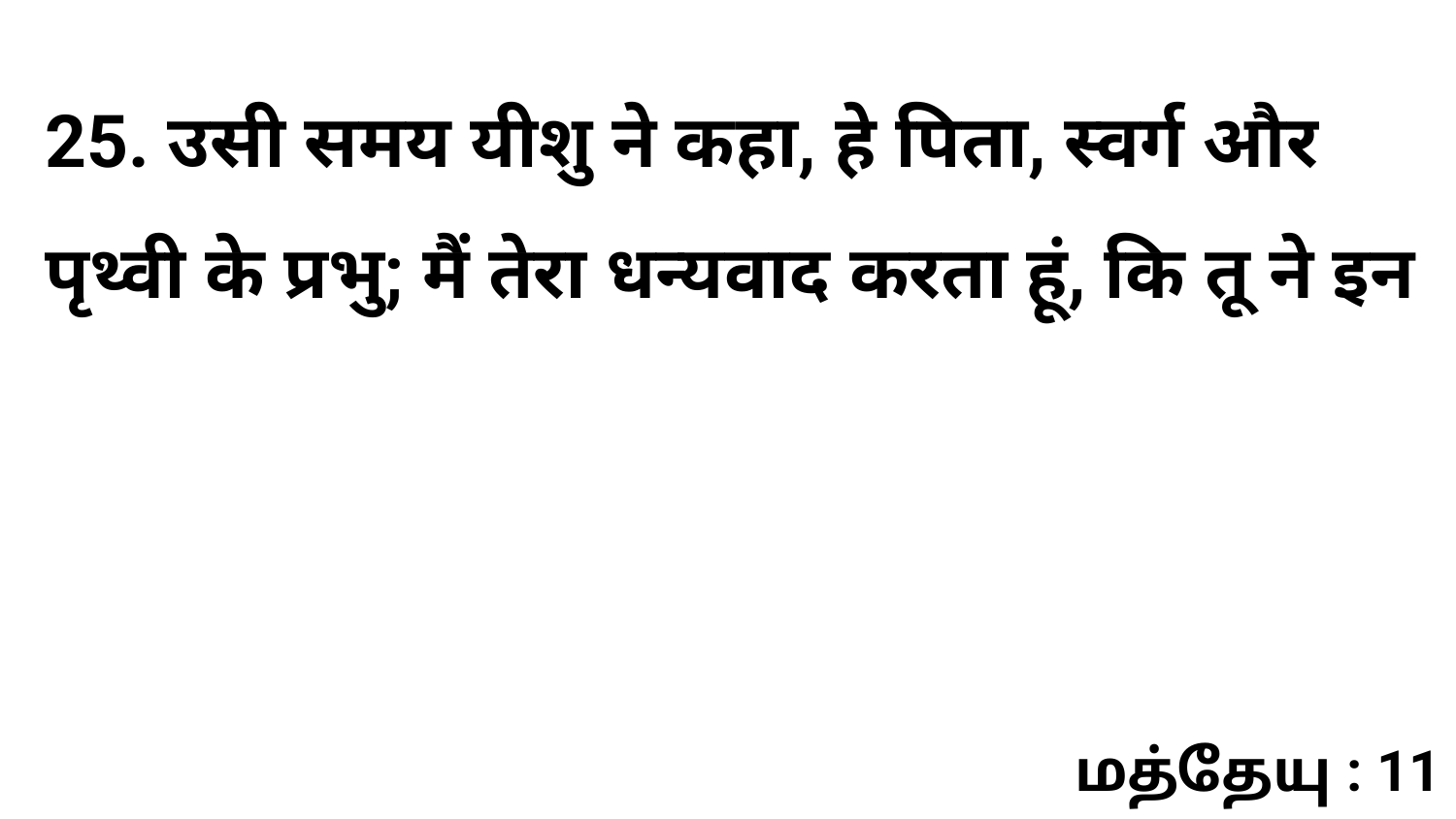

25. उसी समय यीशु ने कहा, हे पिता, स्वर्ग और पृथ्वी के प्रभु; मैं तेरा धन्यवाद करता हूं, कि तू ने इन
மத்தேயு : 11